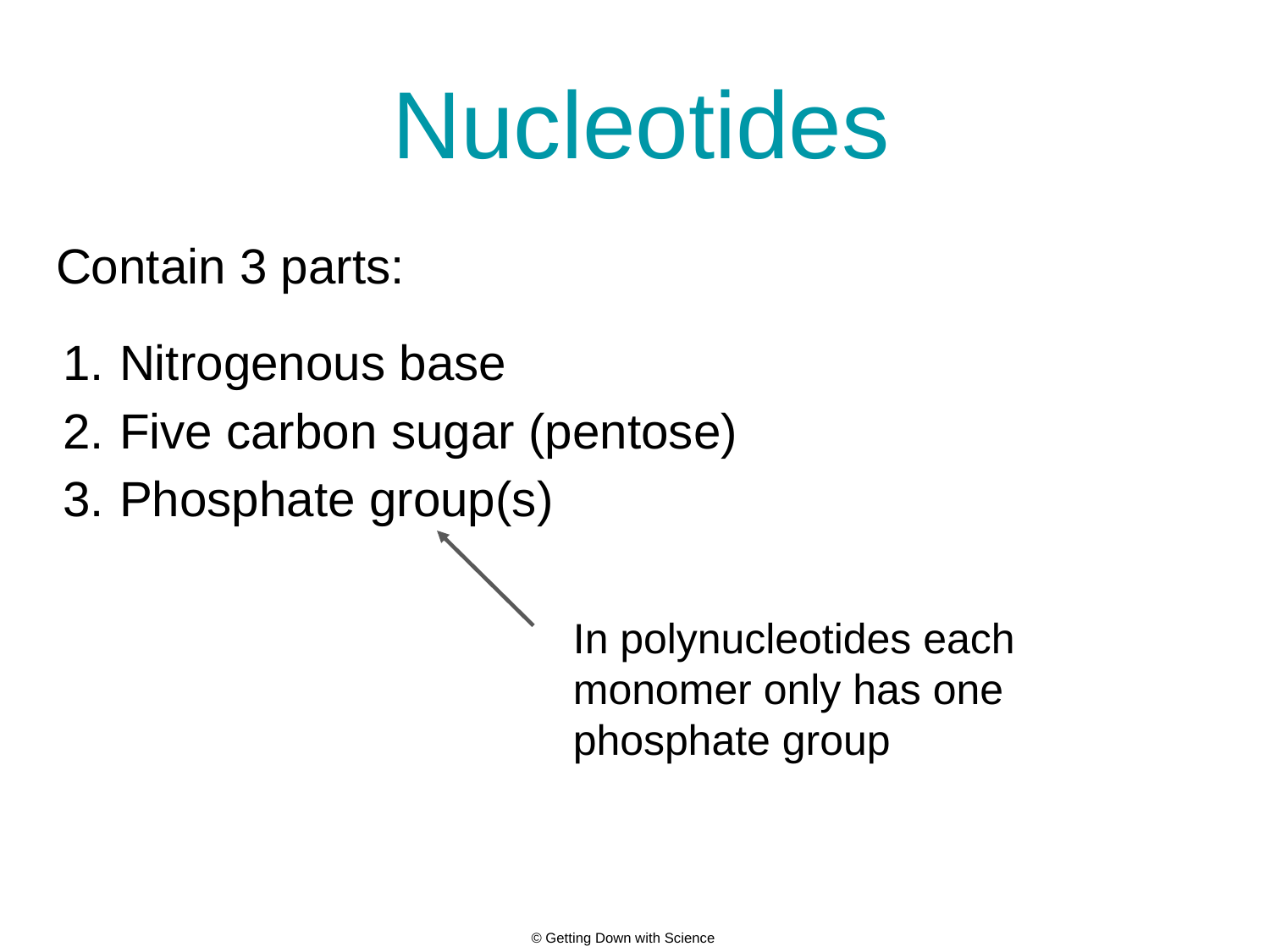

# Nucleotides
Contain 3 parts:
Nitrogenous base
Five carbon sugar (pentose)
Phosphate group(s)
In polynucleotides each monomer only has one phosphate group